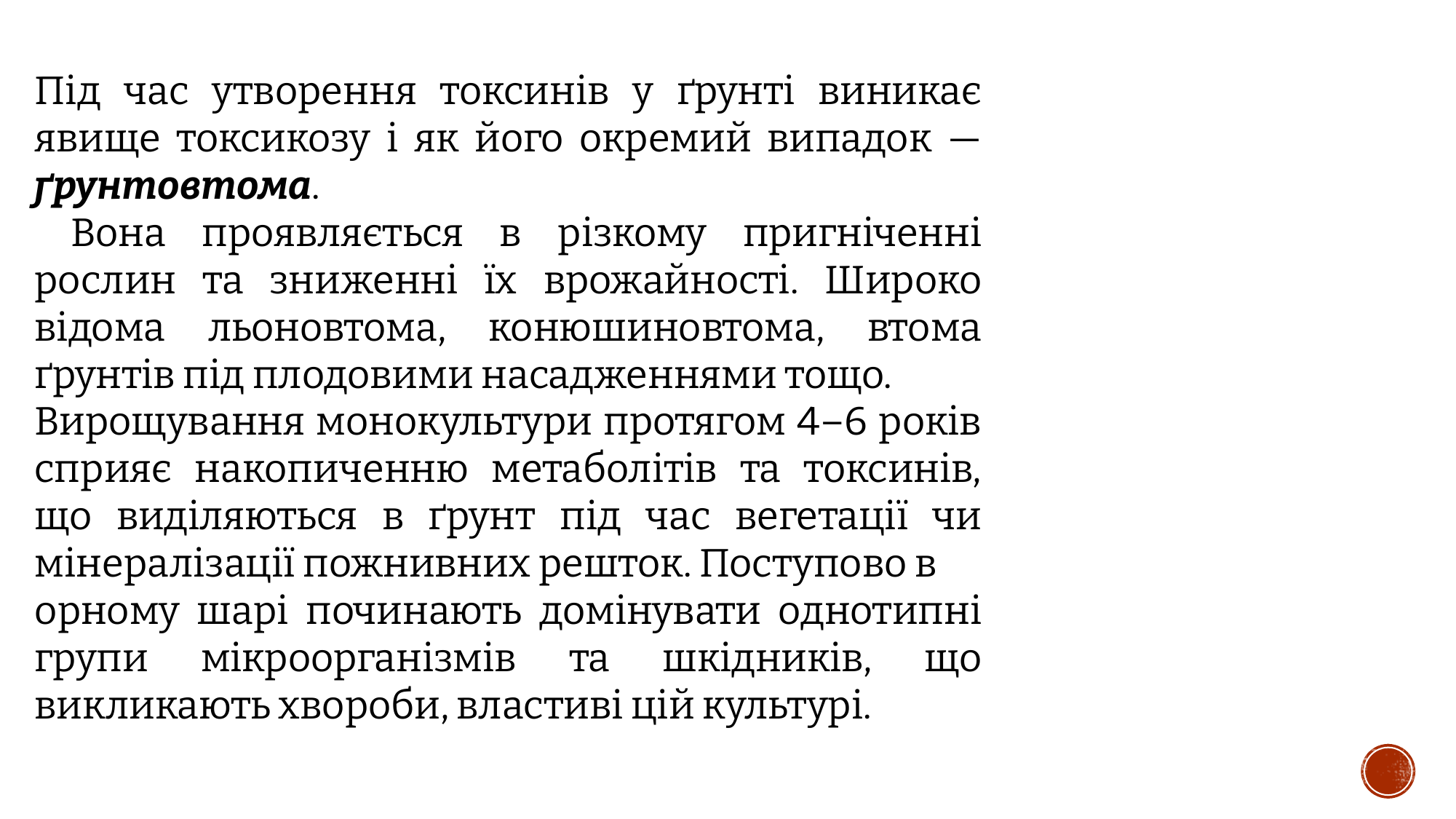

Під час утворення токсинів у ґрунті виникає явище токсикозу і як його окремий випадок — ґрунтовтома.
 Вона проявляється в різкому пригніченні рослин та зниженні їх врожайності. Широко відома льоновтома, конюшиновтома, втома ґрунтів під плодовими насадженнями тощо.
Вирощування монокультури протягом 4–6 років сприяє накопиченню метаболітів та токсинів, що виділяються в ґрунт під час вегетації чи мінералізації пожнивних решток. Поступово в
орному шарі починають домінувати однотипні групи мікроорганізмів та шкідників, що викликають хвороби, властиві цій культурі.